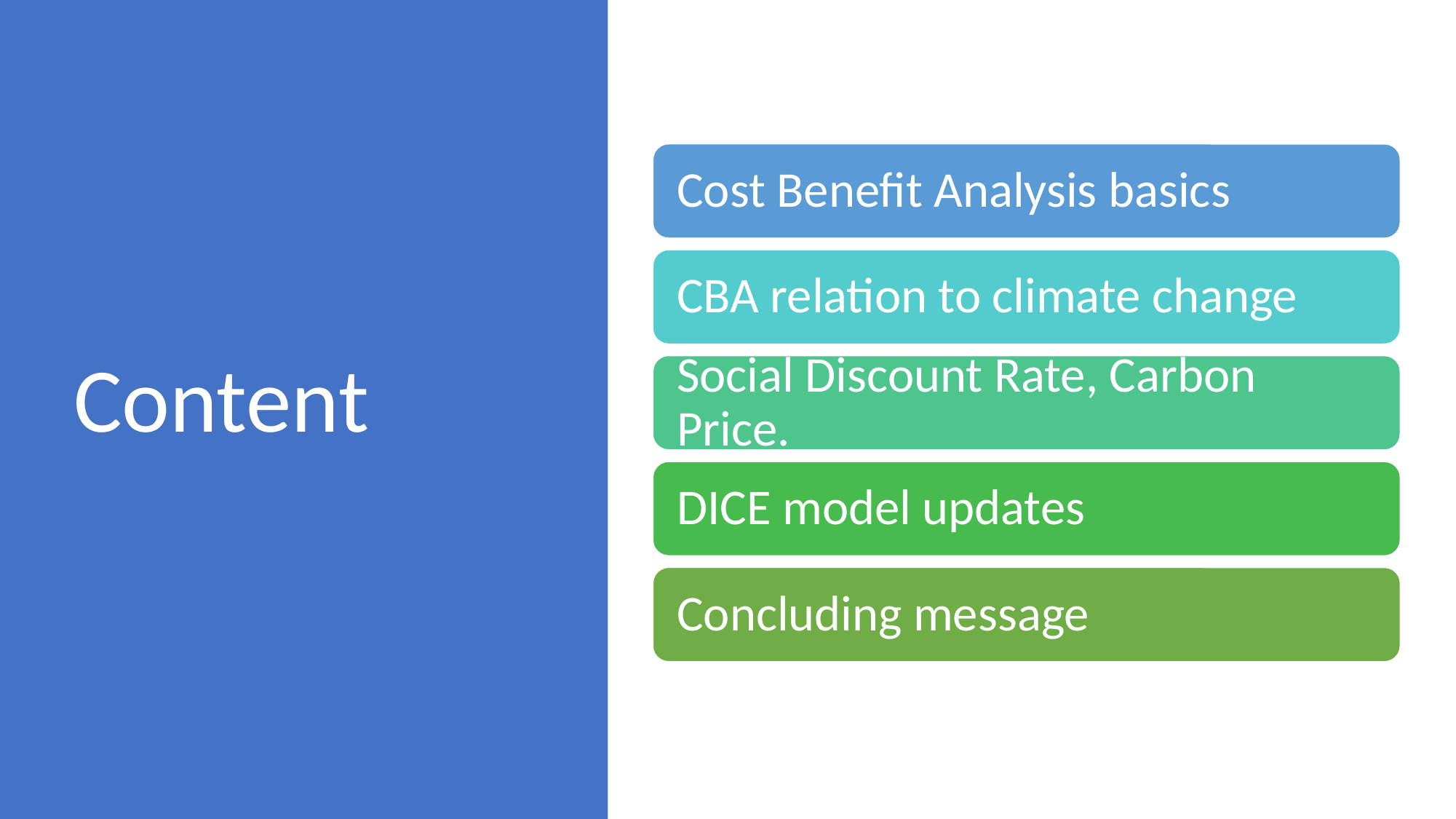

# Content
Cost Benefit Analysis basics
CBA relation to climate change
Social Discount Rate, Carbon Price.
DICE model updates
Concluding message